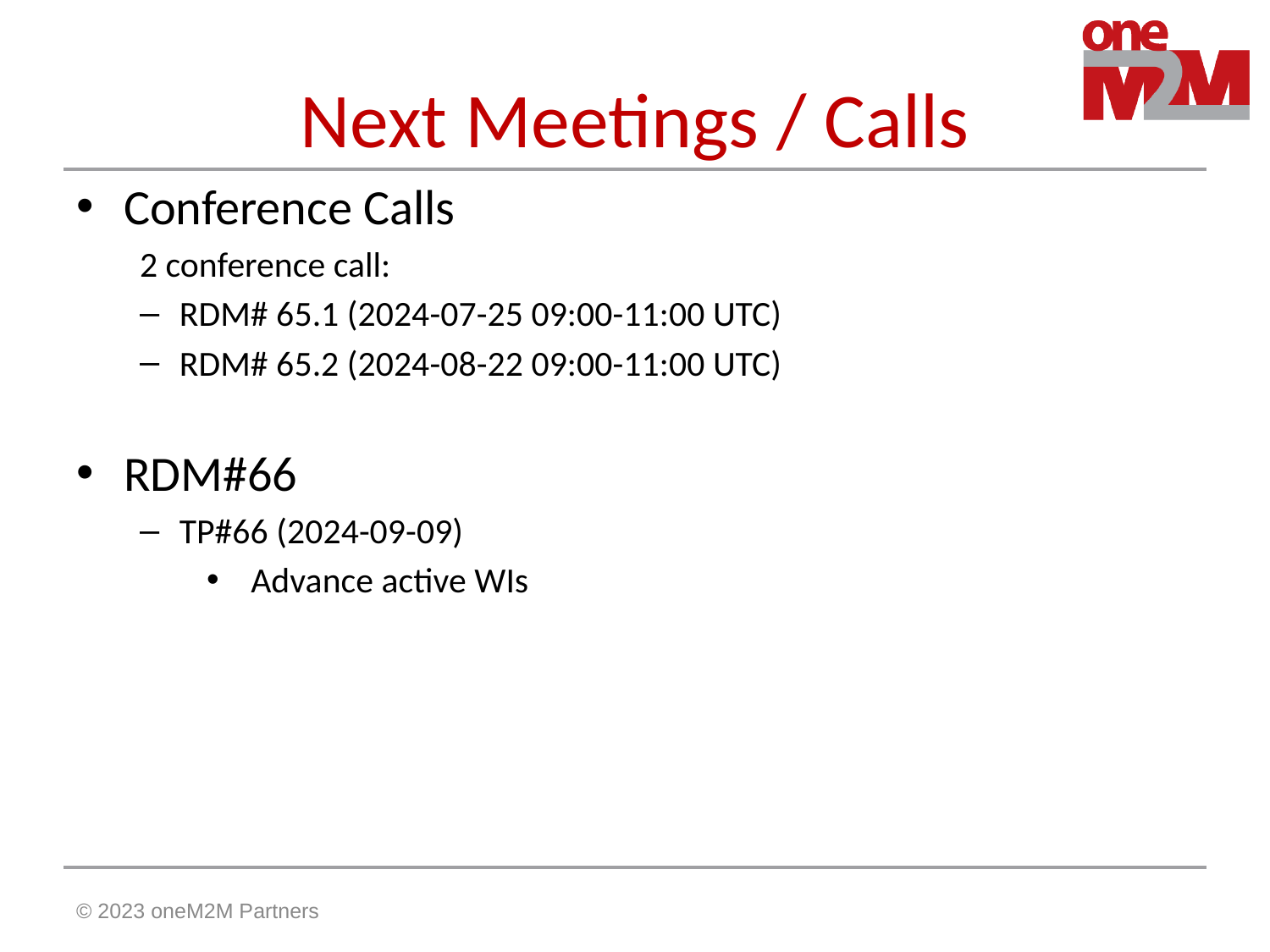

# Next Meetings / Calls
Conference Calls
2 conference call:
RDM# 65.1 (2024-07-25 09:00-11:00 UTC)
RDM# 65.2 (2024-08-22 09:00-11:00 UTC)

RDM#66
TP#66 (2024-09-09)
Advance active WIs
© 2023 oneM2M Partners